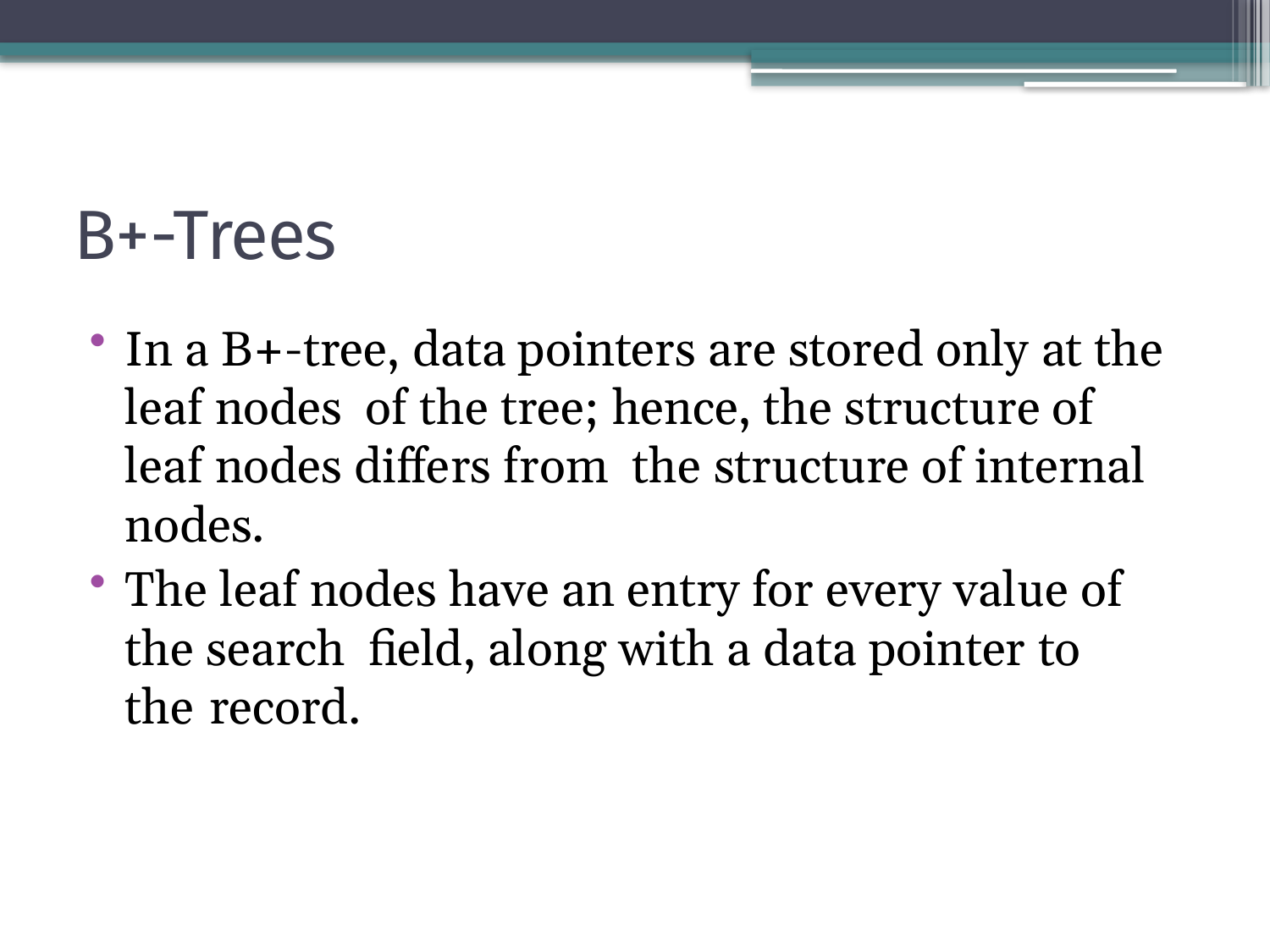

B+-Trees
In a B+-tree, data pointers are stored only at the leaf nodes  of the tree; hence, the structure of leaf nodes differs from  the structure of internal nodes.
The leaf nodes have an entry for every value of the search  field, along with a data pointer to the record.